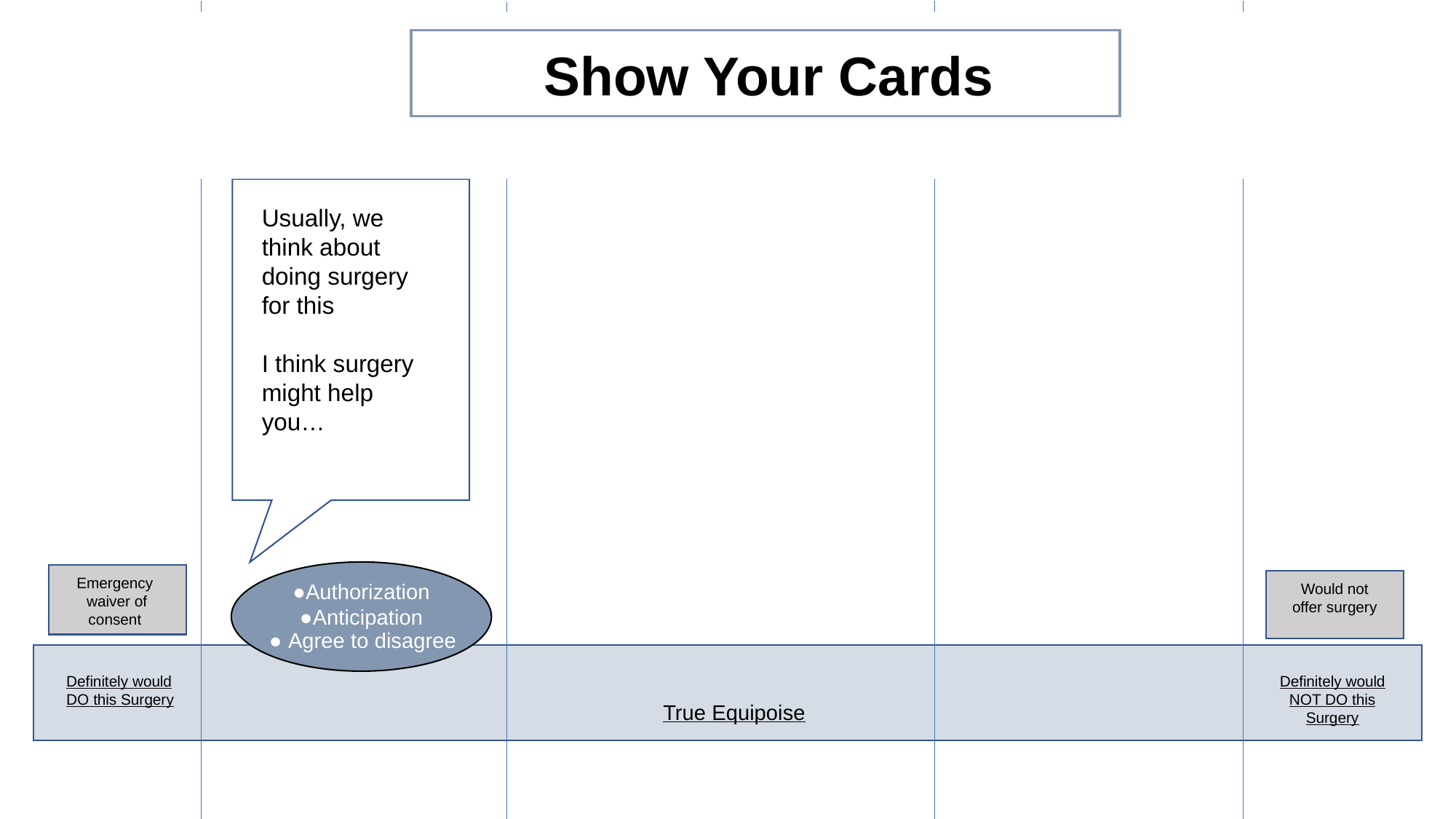

Show Your Cards

Usually, we think about doing surgery for this

I think surgery might help you…
●Authorization
●Anticipation

Emergency
waiver of consent

Would not offer surgery
● Agree to disagree
● Agree to disagree

Definitely would DO this Surgery
Definitely would NOT DO this Surgery
True Equipoise